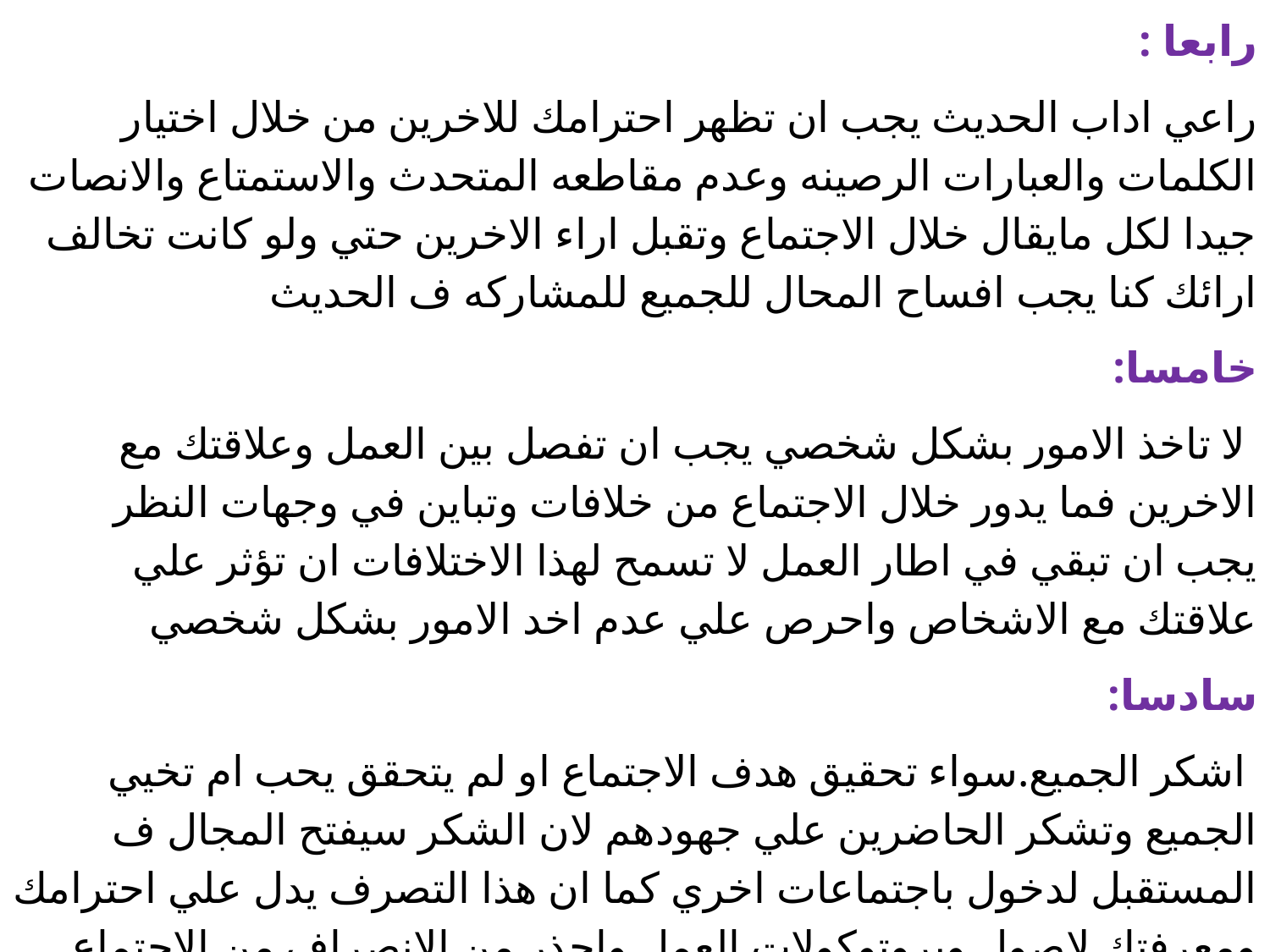

رابعا :
راعي اداب الحديث يجب ان تظهر احترامك للاخرين من خلال اختيار الكلمات والعبارات الرصينه وعدم مقاطعه المتحدث والاستمتاع والانصات جيدا لكل مايقال خلال الاجتماع وتقبل اراء الاخرين حتي ولو كانت تخالف ارائك كنا يجب افساح المحال للجميع للمشاركه ف الحديث
خامسا:
 لا تاخذ الامور بشكل شخصي يجب ان تفصل بين العمل وعلاقتك مع الاخرين فما يدور خلال الاجتماع من خلافات وتباين في وجهات النظر  يجب ان تبقي في اطار العمل لا تسمح لهذا الاختلافات ان تؤثر علي علاقتك مع الاشخاص واحرص علي عدم اخد الامور بشكل شخصي
سادسا:
 اشكر الجميع.سواء تحقيق هدف الاجتماع او لم يتحقق يحب ام تخيي الجميع وتشكر الحاضرين علي جهودهم لان الشكر سيفتح المجال ف المستقبل لدخول باجتماعات اخري كما ان هذا التصرف يدل علي احترامك ومعرفتك لاصول وبروتوكولات العمل واحذر من الانصراف من الاجتماع دون ذلك عزيزي القارئ امامك الان 6 نصائح تجنبك من الوقوع ف الاخطاء خلال الاجتماع احرص علي تطبيق هذه النصائح حتي تتضمن نجاح مستقبلك المهني